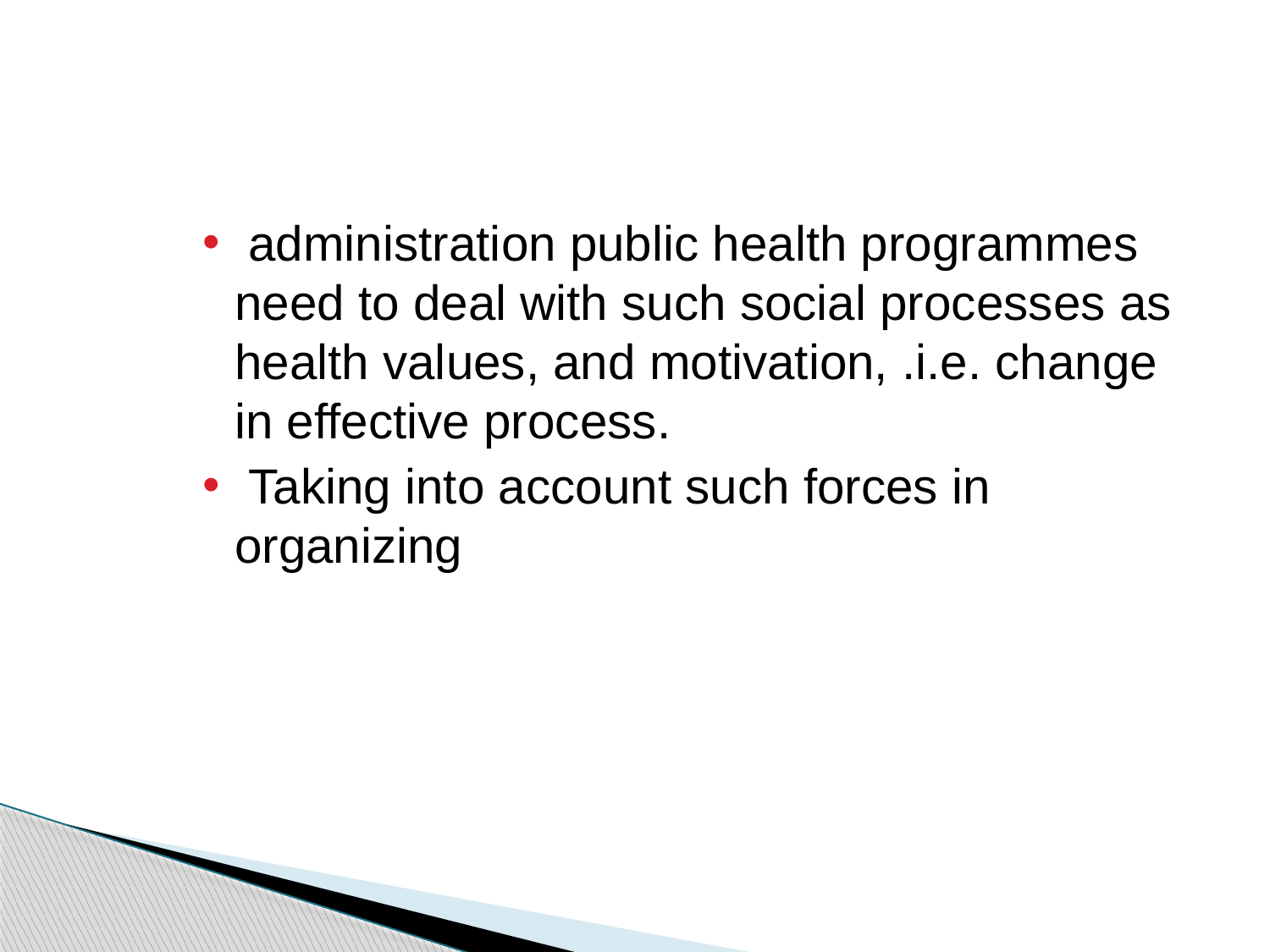

#
 administration public health programmes need to deal with such social processes as health values, and motivation, .i.e. change in effective process.
 Taking into account such forces in organizing